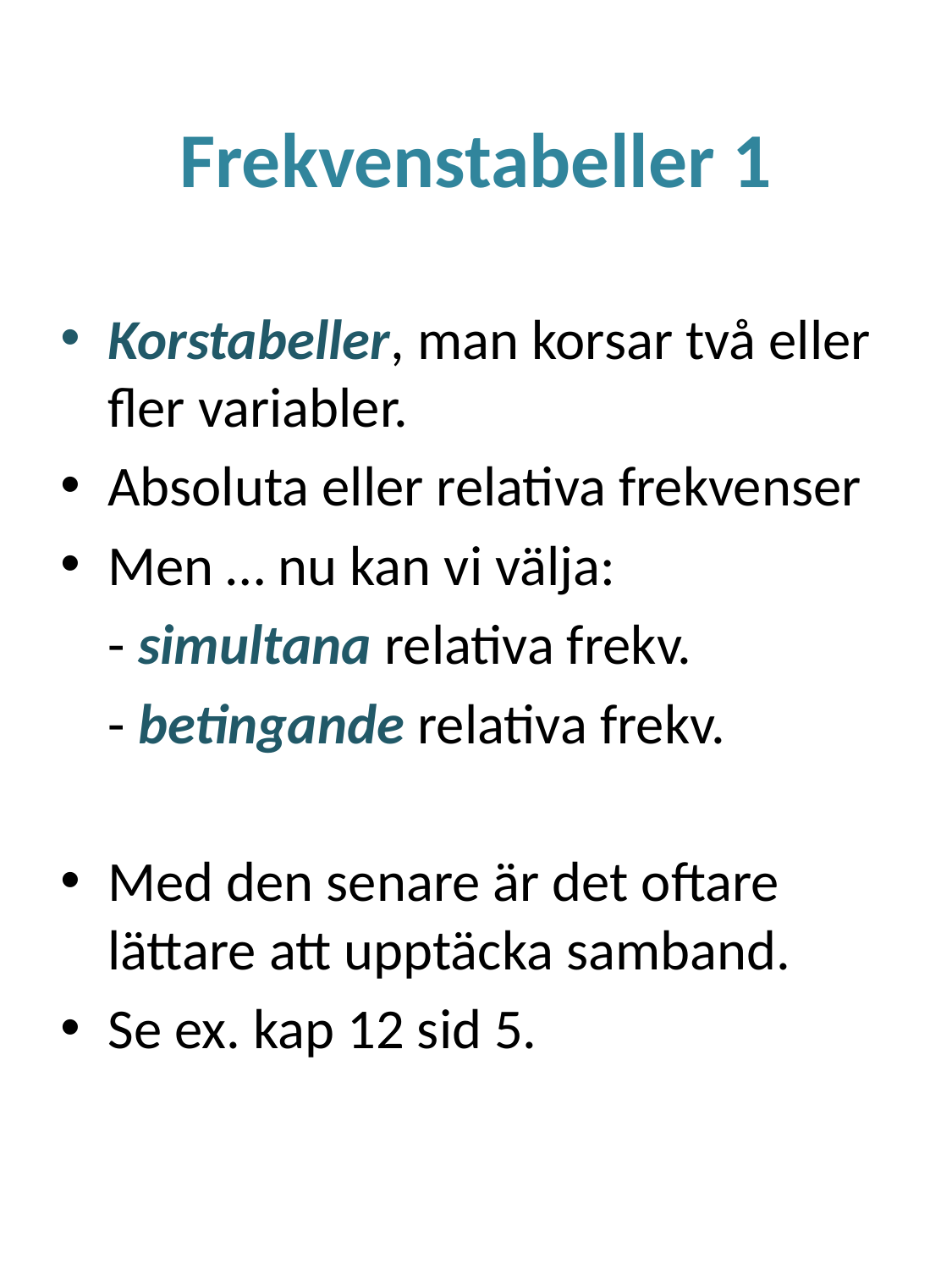

# Frekvenstabeller 1
Korstabeller, man korsar två eller fler variabler.
Absoluta eller relativa frekvenser
Men … nu kan vi välja:
	- simultana relativa frekv.
	- betingande relativa frekv.

Med den senare är det oftare lättare att upptäcka samband.
Se ex. kap 12 sid 5.